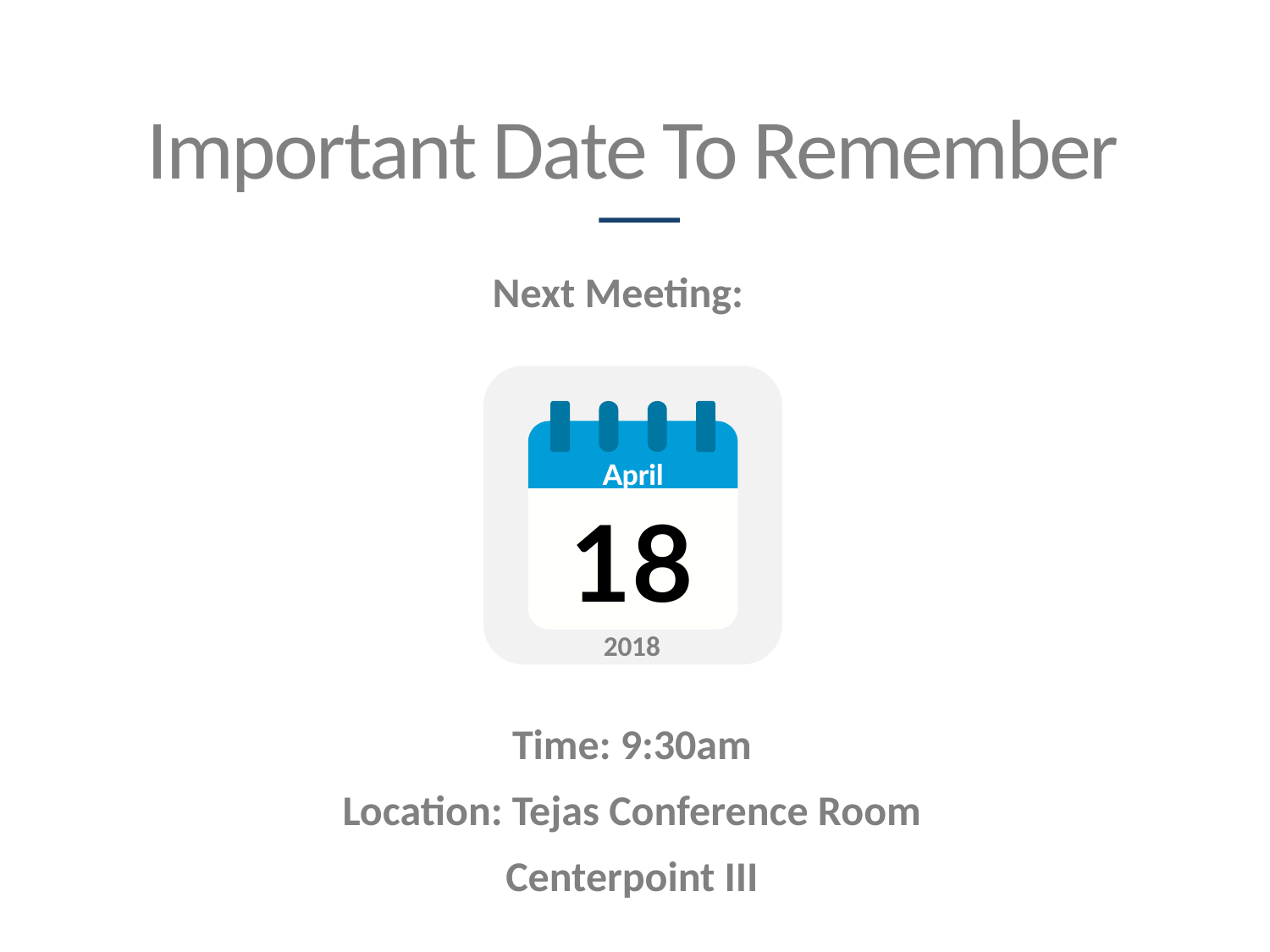

Important Date To Remember

Next Meeting:

April

18
2018
Time: 9:30am
Location: Tejas Conference Room
Centerpoint III